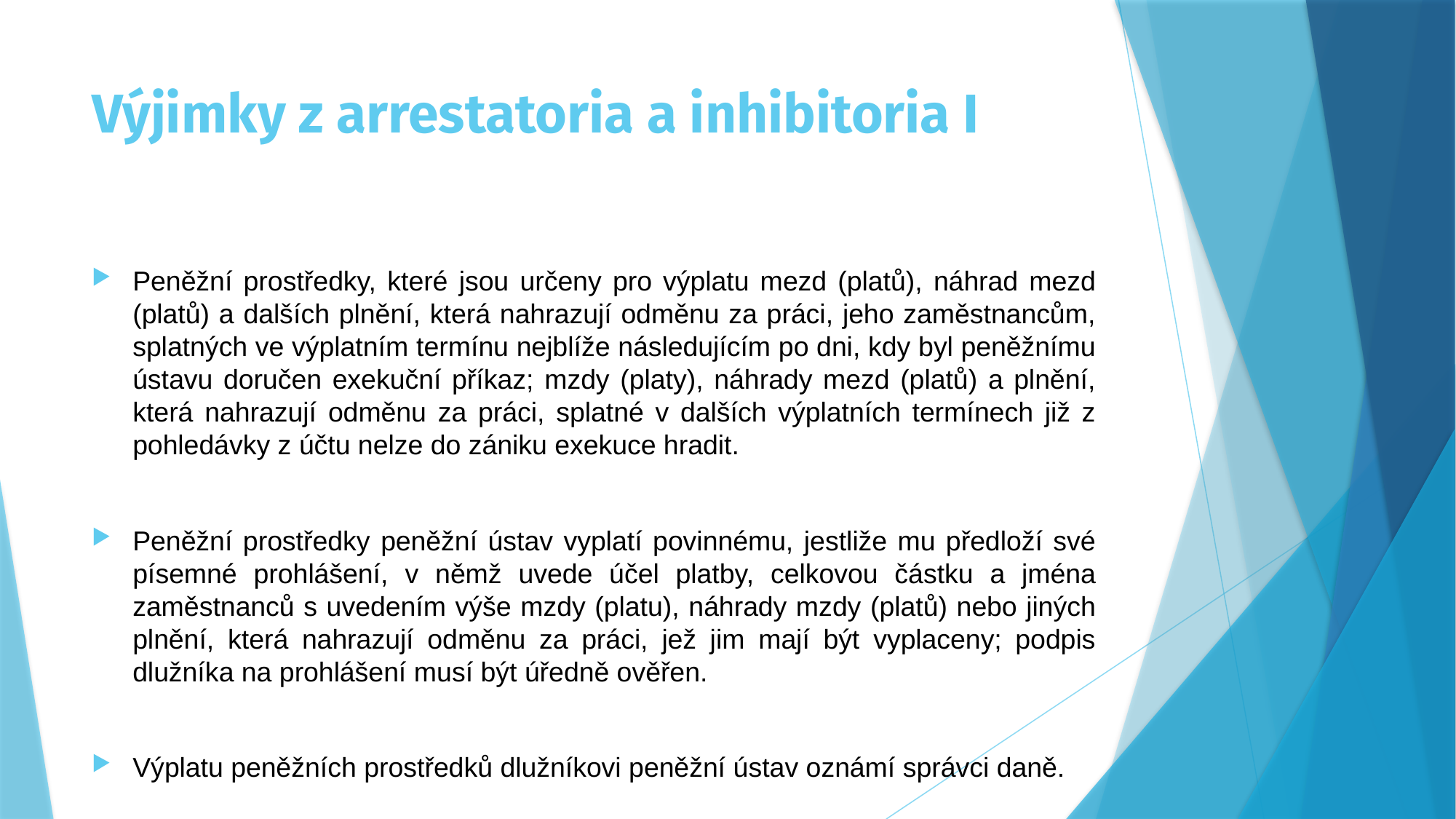

# Výjimky z arrestatoria a inhibitoria I
Peněžní prostředky, které jsou určeny pro výplatu mezd (platů), náhrad mezd (platů) a dalších plnění, která nahrazují odměnu za práci, jeho zaměstnancům, splatných ve výplatním termínu nejblíže následujícím po dni, kdy byl peněžnímu ústavu doručen exekuční příkaz; mzdy (platy), náhrady mezd (platů) a plnění, která nahrazují odměnu za práci, splatné v dalších výplatních termínech již z pohledávky z účtu nelze do zániku exekuce hradit.

Peněžní prostředky peněžní ústav vyplatí povinnému, jestliže mu předloží své písemné prohlášení, v němž uvede účel platby, celkovou částku a jména zaměstnanců s uvedením výše mzdy (platu), náhrady mzdy (platů) nebo jiných plnění, která nahrazují odměnu za práci, jež jim mají být vyplaceny; podpis dlužníka na prohlášení musí být úředně ověřen.

Výplatu peněžních prostředků dlužníkovi peněžní ústav oznámí správci daně.